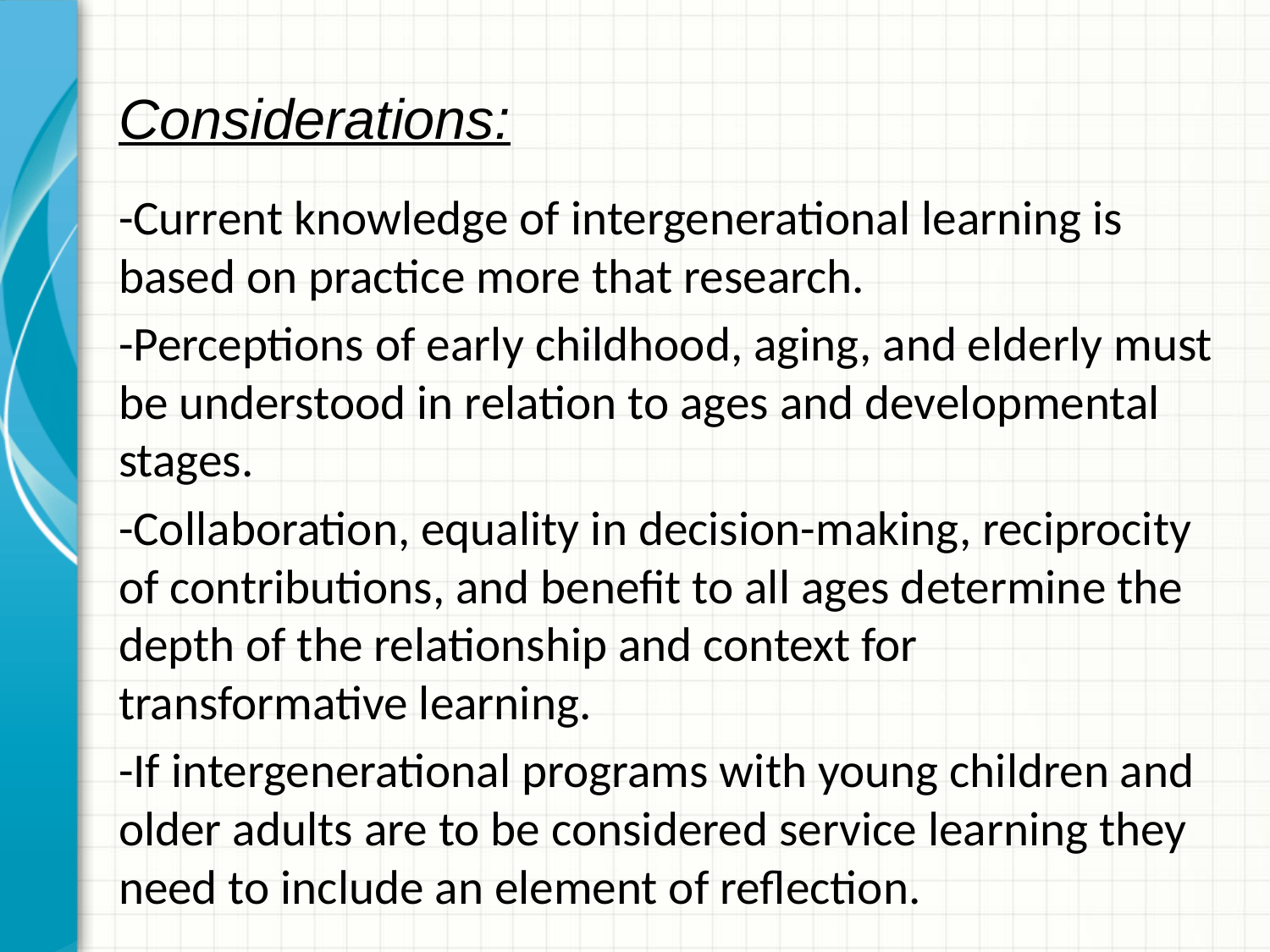

# Considerations:
-Current knowledge of intergenerational learning is based on practice more that research.
-Perceptions of early childhood, aging, and elderly must be understood in relation to ages and developmental stages.
-Collaboration, equality in decision-making, reciprocity of contributions, and benefit to all ages determine the depth of the relationship and context for transformative learning.
-If intergenerational programs with young children and older adults are to be considered service learning they need to include an element of reflection.